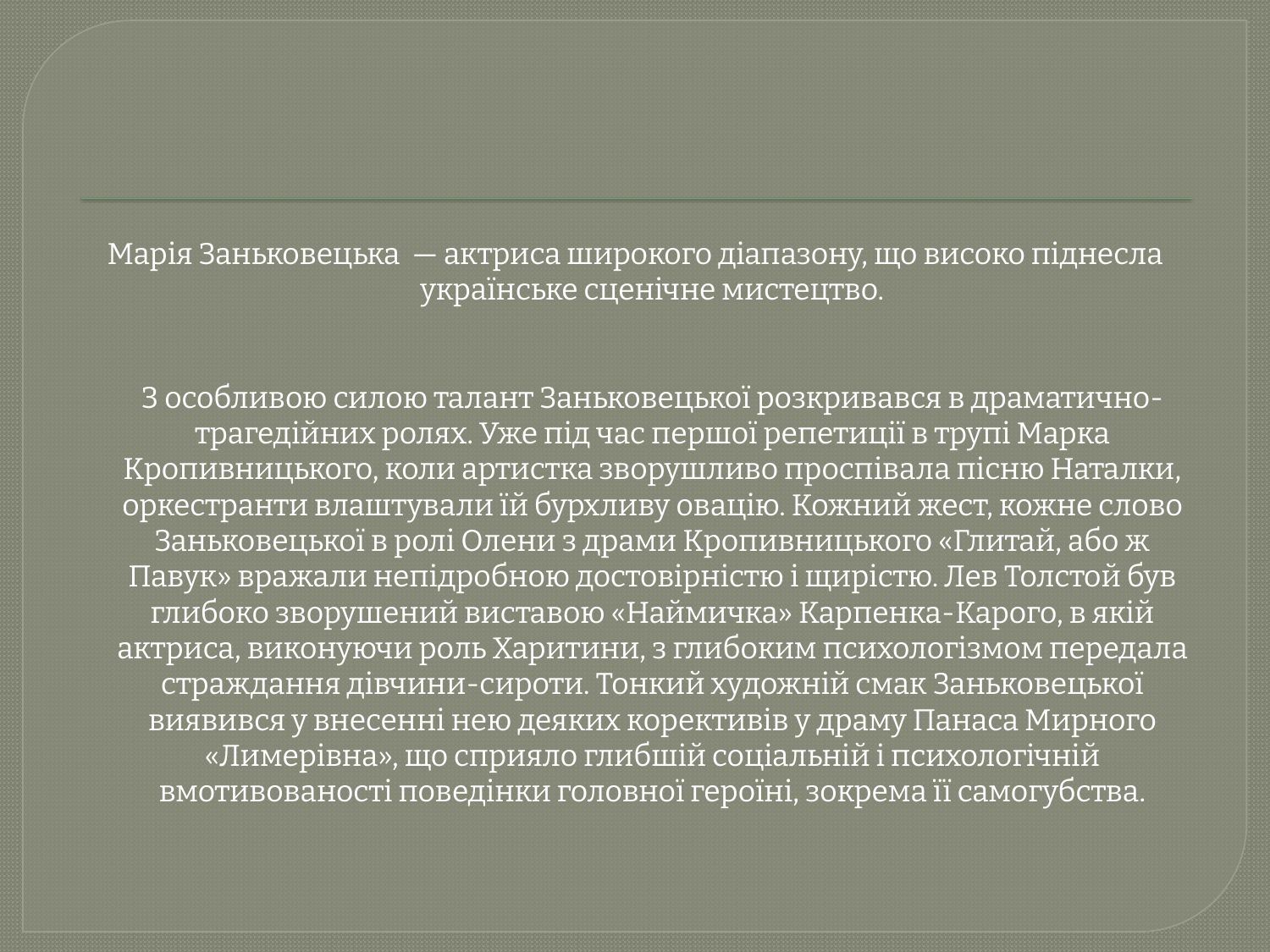

Марія Заньковецька  — актриса широкого діапазону, що високо піднесла українське сценічне мистецтво.
З особливою силою талант Заньковецької розкривався в драматично-трагедійних ролях. Уже під час першої репетиції в трупі Марка Кропивницького, коли артистка зворушливо проспівала пісню Наталки, оркестранти влаштували їй бурхливу овацію. Кожний жест, кожне слово Заньковецької в ролі Олени з драми Кропивницького «Глитай, або ж Павук» вражали непідробною достовірністю і щирістю. Лев Толстой був глибоко зворушений виставою «Наймичка» Карпенка-Карого, в якій актриса, виконуючи роль Харитини, з глибоким психологізмом передала страждання дівчини-сироти. Тонкий художній смак Заньковецької виявився у внесенні нею деяких корективів у драму Панаса Мирного «Лимерівна», що сприяло глибшій соціальній і психологічній вмотивованості поведінки головної героїні, зокрема її самогубства.